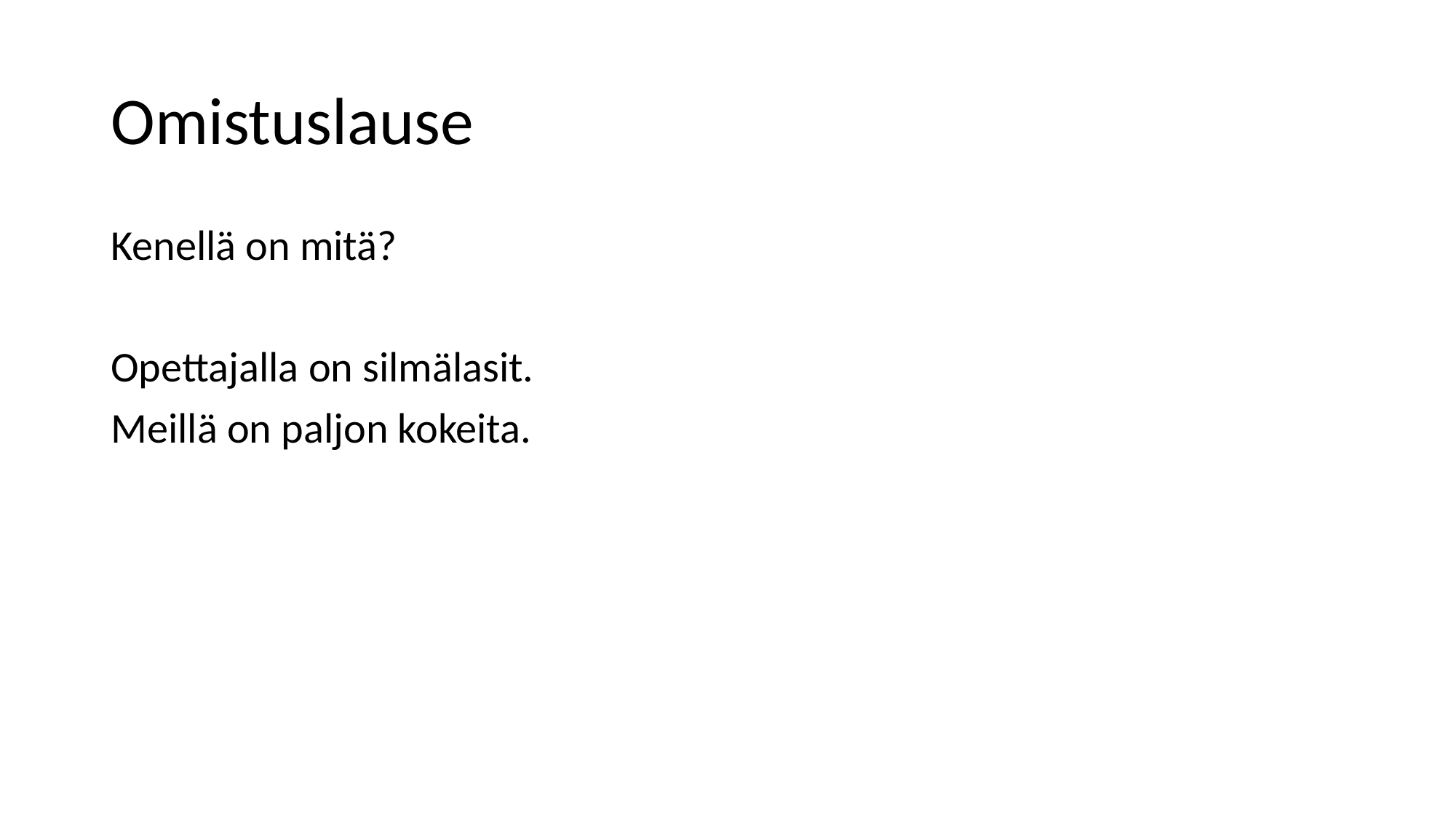

# Omistuslause
Kenellä on mitä?

Opettajalla on silmälasit.
Meillä on paljon kokeita.